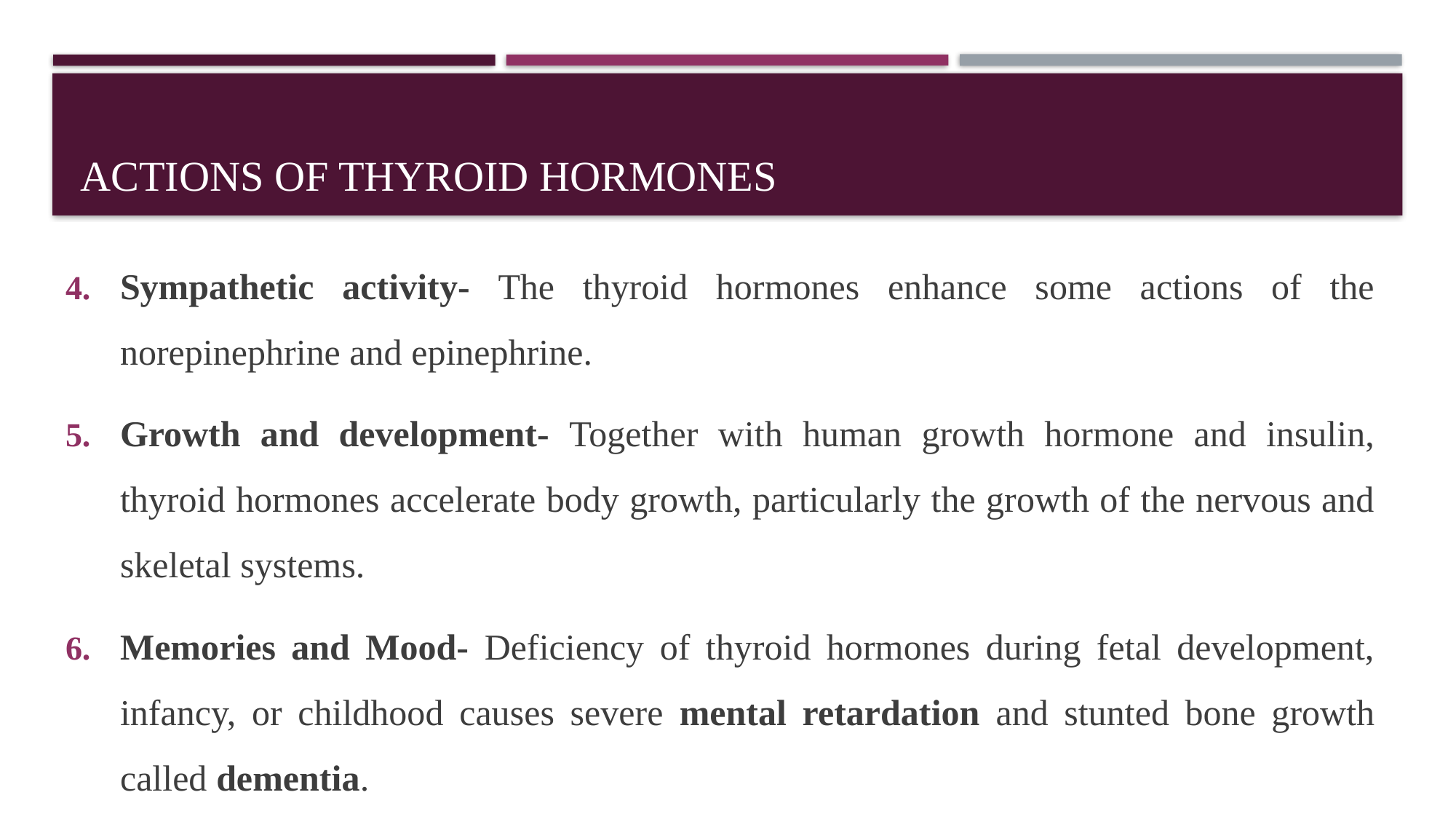

# Actions of Thyroid Hormones
Sympathetic activity- The thyroid hormones enhance some actions of the norepinephrine and epinephrine.
Growth and development- Together with human growth hormone and insulin, thyroid hormones accelerate body growth, particularly the growth of the nervous and skeletal systems.
Memories and Mood- Deficiency of thyroid hormones during fetal development, infancy, or childhood causes severe mental retardation and stunted bone growth called dementia.